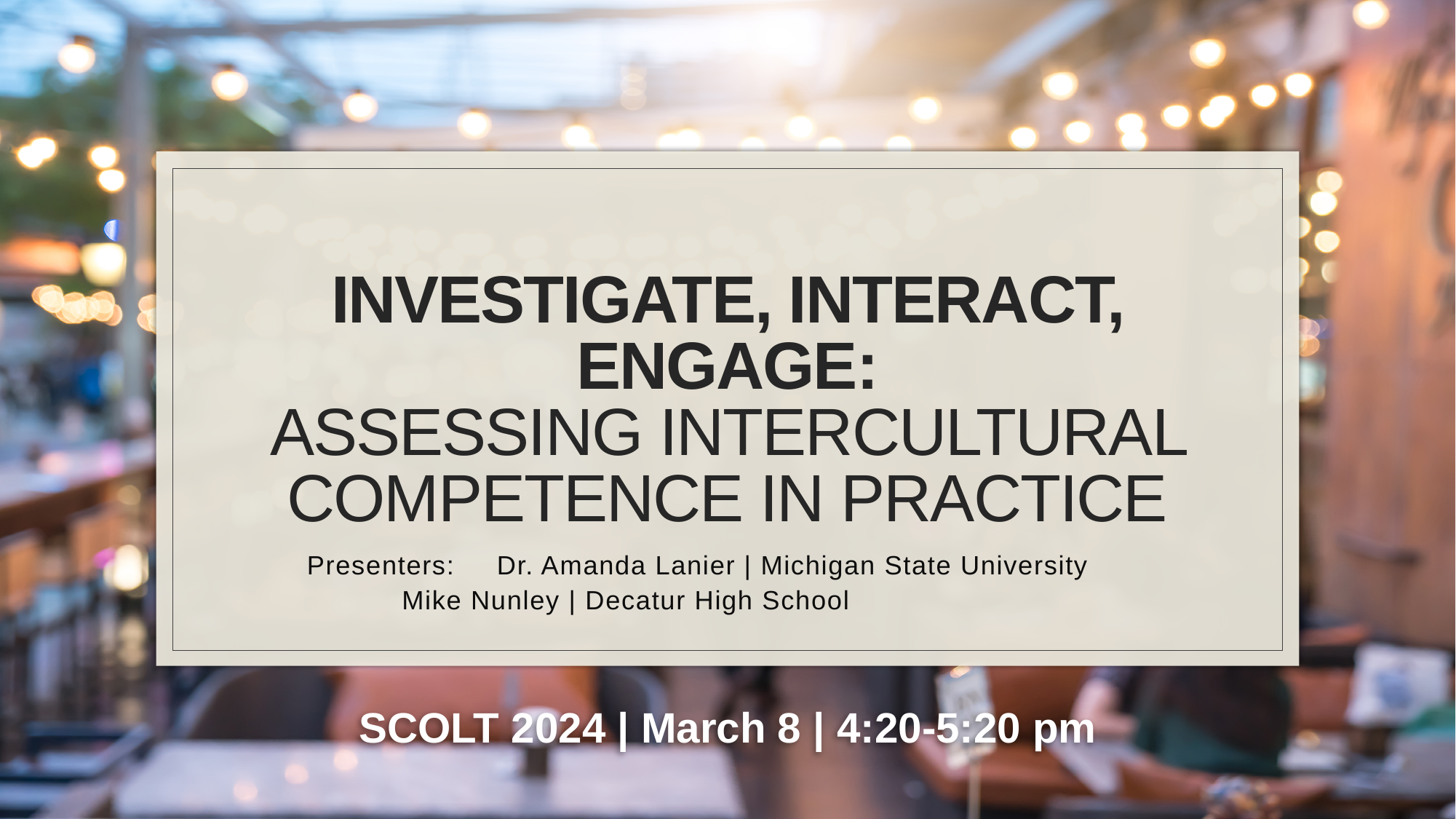

# Investigate, Interact, Engage: Assessing Intercultural Competence in Practice
Presenters: 	Dr. Amanda Lanier | Michigan State University
		Mike Nunley | Decatur High School
SCOLT 2024 | March 8 | 4:20-5:20 pm